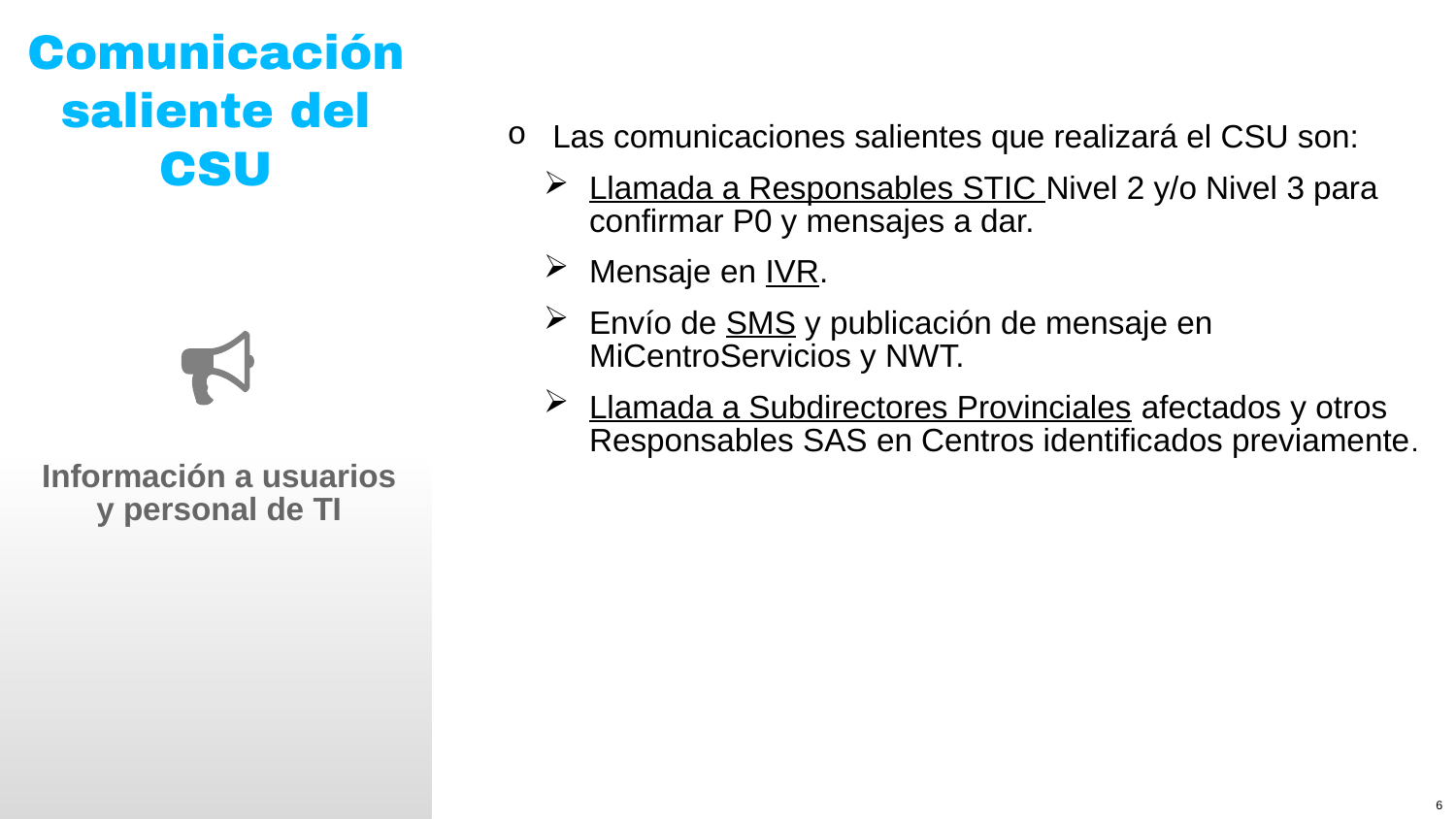

Comunicación saliente del CSU
Las comunicaciones salientes que realizará el CSU son:
Llamada a Responsables STIC Nivel 2 y/o Nivel 3 para confirmar P0 y mensajes a dar.
Mensaje en IVR.
Envío de SMS y publicación de mensaje en MiCentroServicios y NWT.
Llamada a Subdirectores Provinciales afectados y otros Responsables SAS en Centros identificados previamente.

Información a usuarios y personal de TI